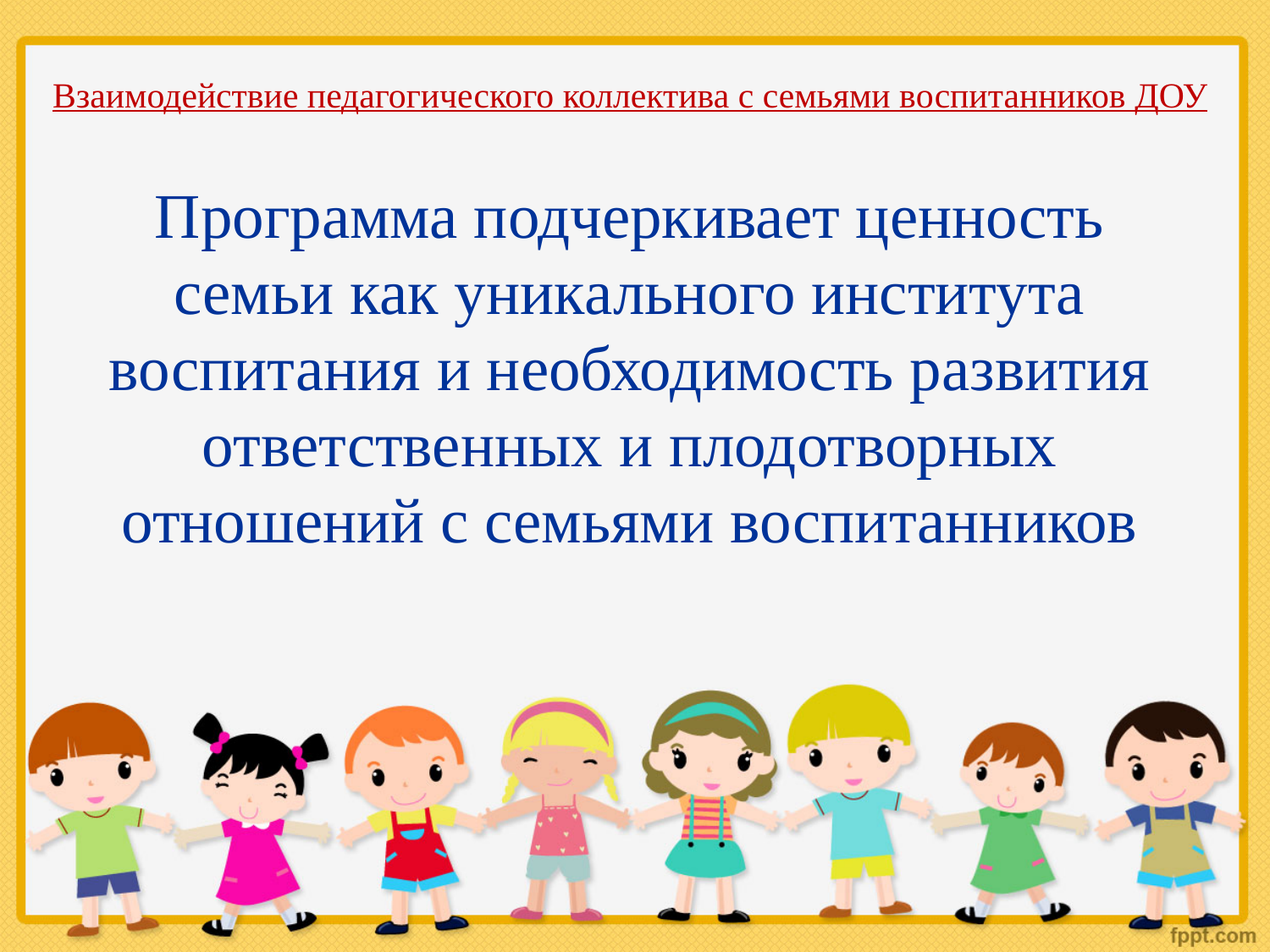

Взаимодействие педагогического коллектива с семьями воспитанников ДОУ
Программа подчеркивает ценность семьи как уникального института воспитания и необходимость развития ответственных и плодотворных отношений с семьями воспитанников